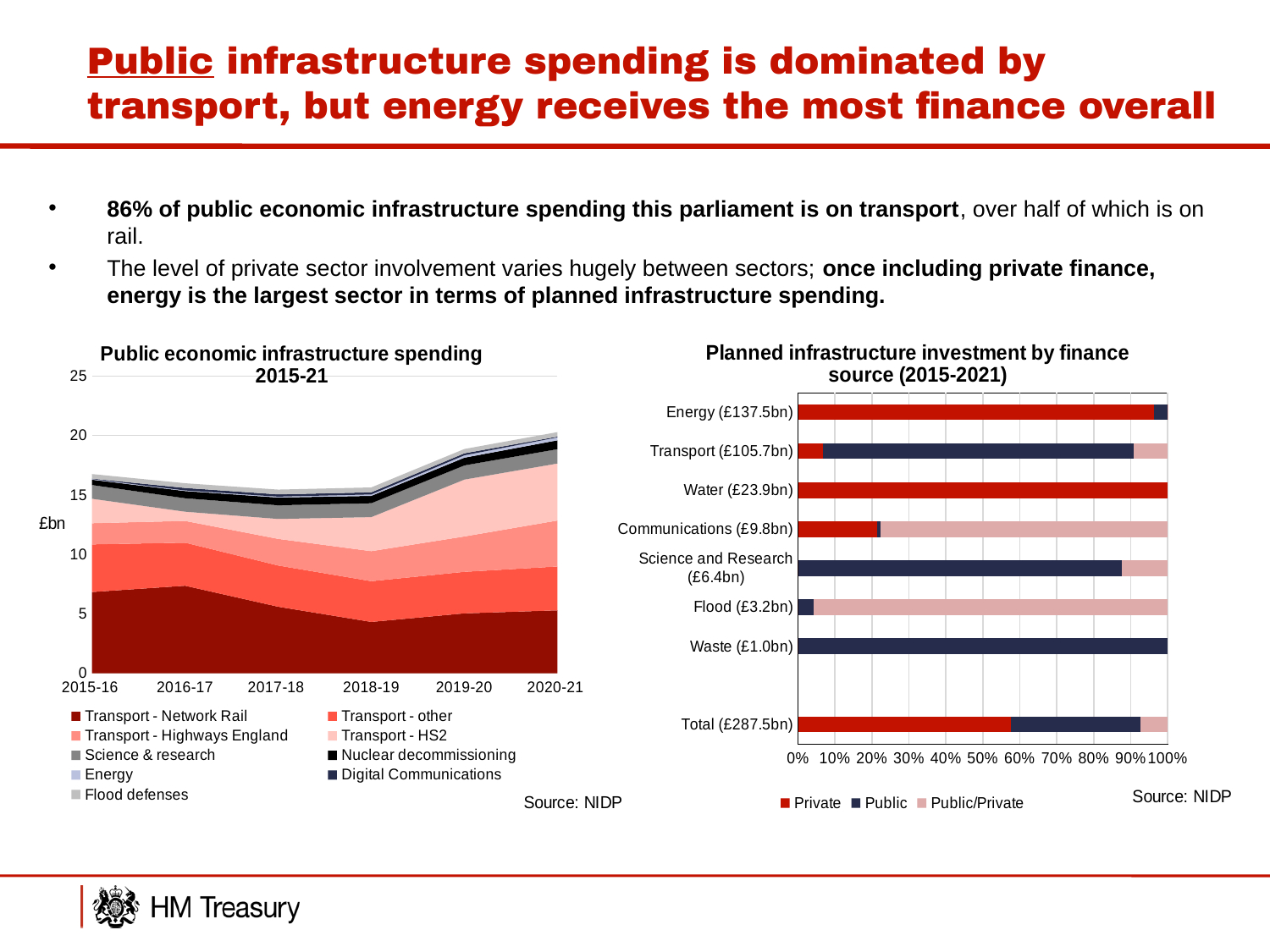

# Public infrastructure spending is dominated by transport, but energy receives the most finance overall
86% of public economic infrastructure spending this parliament is on transport, over half of which is on rail.
The level of private sector involvement varies hugely between sectors; once including private finance, energy is the largest sector in terms of planned infrastructure spending.

### Chart: Public economic infrastructure spending 2015-21

| Category | Transport - Network Rail | Transport - other | Transport - Highways England | Transport - HS2 | Science & research | Nuclear decommissioning | Energy | Digital Communications | Flood defenses |
|---|---|---|---|---|---|---|---|---|---|
| 2015-16  | 6.834 | 4.003 | 1.782 | 2.06 | 1.154 | 0.448 | 0.051 | 0.041 | 0.383 |
| 2016-17 | 7.366 | 3.622 | 1.827 | 0.778 | 1.13 | 0.6030999999999999 | 0.05 | 0.209 | 0.395 |
| 2017-18  | 5.597 | 3.468 | 2.241 | 1.674 | 1.149 | 0.6509000000000001 | 0.075 | 0.187 | 0.405 |
| 2018-19 | 4.325 | 3.421 | 2.527 | 2.858 | 1.169 | 0.6198000000000001 | 0.119 | 0.18 | 0.41 |
| 2019-20 | 5.043 | 3.488 | 2.974 | 4.784 | 1.189 | 0.6493000000000001 | 0.199 | 0.169 | 0.365 |
| 2020-21  | 5.294 | 3.69 | 3.864 | 4.792 | 1.209 | 0.7407 | 0.244 | 0.068 | 0.375 |

### Chart: Planned infrastructure investment by finance source (2015-2021)

| Category | Private | Public | Public/Private |
|---|---|---|---|
| Total (£287.5bn) | 165512.7861553846 | 100708.73674609468 | 21266.84408540644 |
|  | None | None | None |
| Waste (£1.0bn) | 0.0 | 983.263866484248 | 0.0 |
| Flood (£3.2bn) | 0.0 | 136.46347179793926 | 3022.0997982738413 |
| Science and Research (£6.4bn) | 0.0 | 5631.997107171612 | 802.4107778574694 |
| Communications (£9.8bn) | 2096.996610228578 | 90.20694721016096 | 7595.439680000736 |
| Water (£23.9bn) | 23898.685533217715 | 0.0 | 0.0 |
| Transport (£105.7bn) | 7149.8114550917435 | 88747.27079352654 | 9789.694618229027 |
| Energy (£137.5bn) | 132367.29255684654 | 5119.5345599041875 | 57.19921104536488 |